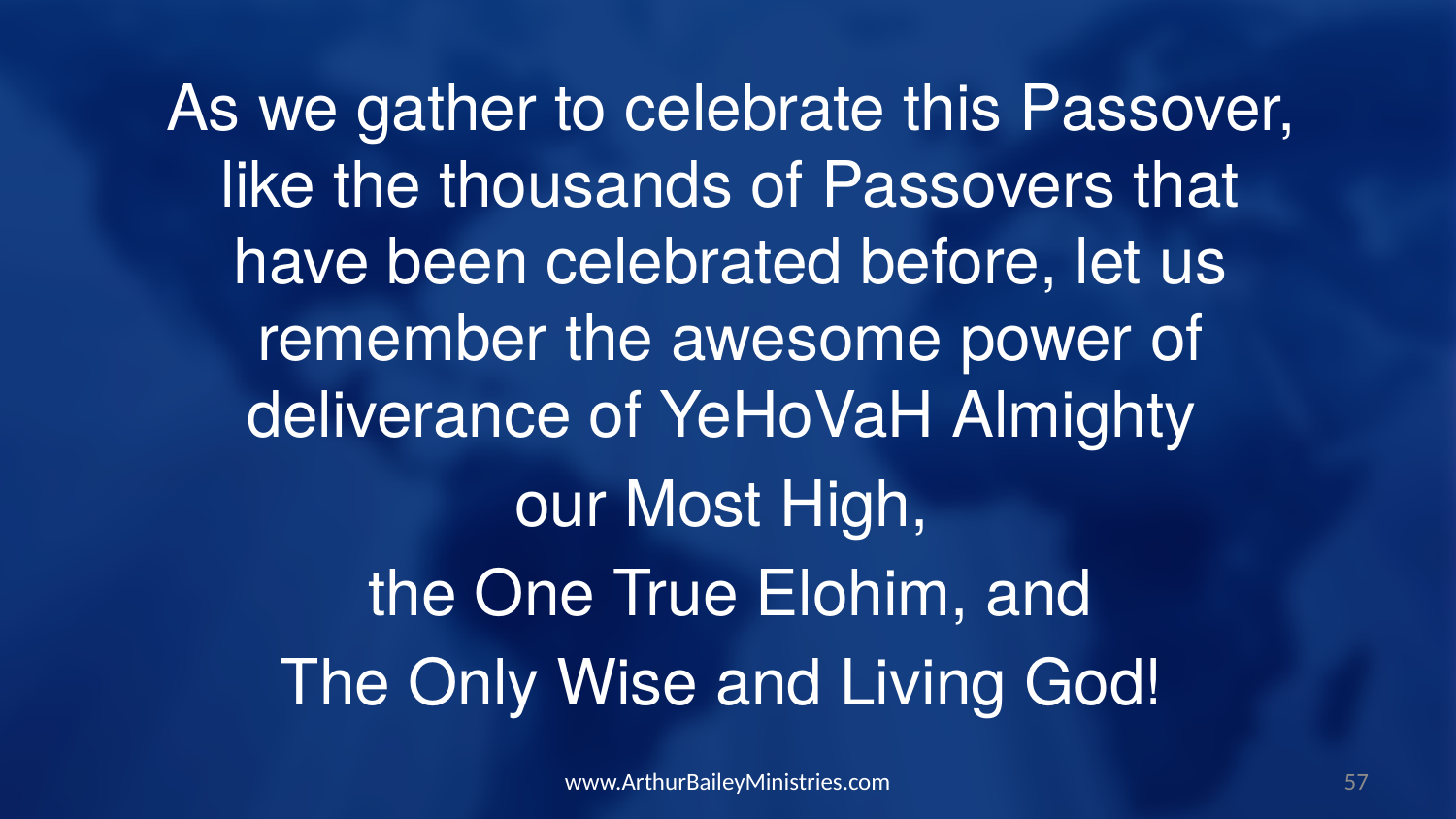

As we gather to celebrate this Passover, like the thousands of Passovers that have been celebrated before, let us remember the awesome power of deliverance of YeHoVaH Almighty
our Most High,
the One True Elohim, and
The Only Wise and Living God!
www.ArthurBaileyMinistries.com
57